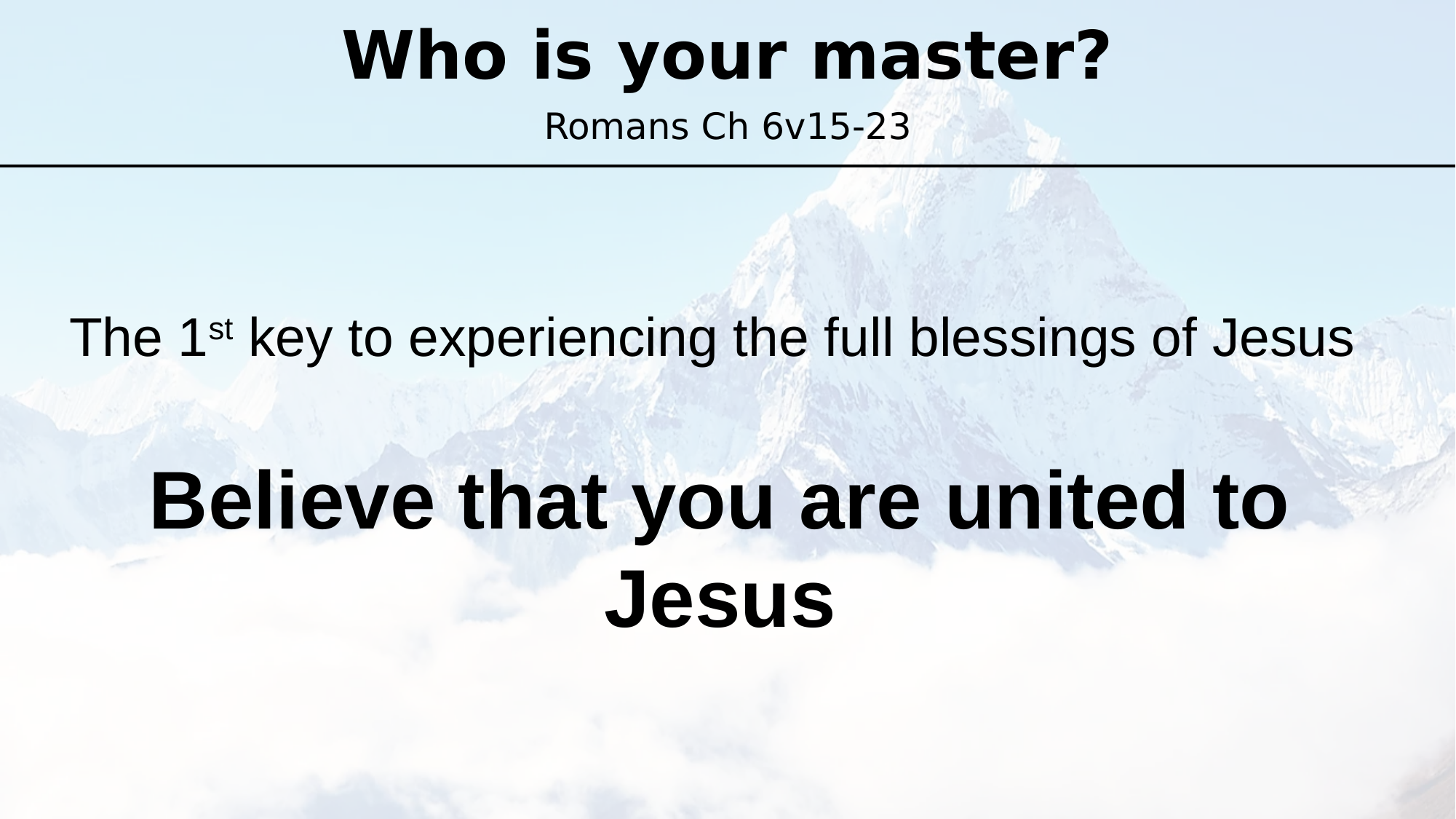

Who is your master?
Romans Ch 6v15-23

The 1st key to experiencing the full blessings of Jesus

Believe that you are united to Jesus